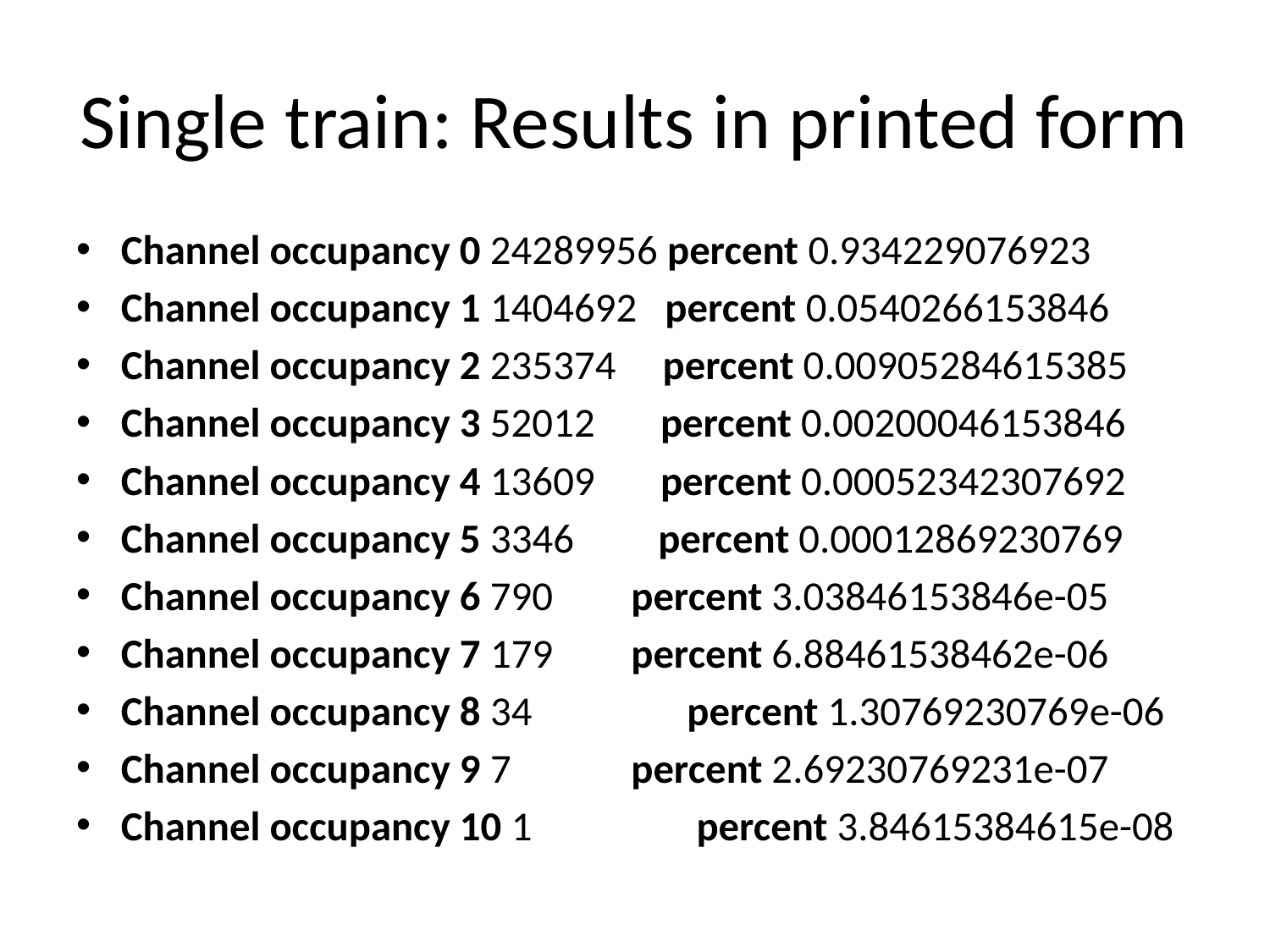

# Single train: Results in printed form
Channel occupancy 0 24289956 percent 0.934229076923
Channel occupancy 1 1404692   percent 0.0540266153846
Channel occupancy 2 235374     percent 0.00905284615385
Channel occupancy 3 52012       percent 0.00200046153846
Channel occupancy 4 13609       percent 0.00052342307692
Channel occupancy 5 3346         percent 0.00012869230769
Channel occupancy 6 790 	     percent 3.03846153846e-05
Channel occupancy 7 179 	     percent 6.88461538462e-06
Channel occupancy 8 34 	           percent 1.30769230769e-06
Channel occupancy 9 7 		     percent 2.69230769231e-07
Channel occupancy 10 1 	            percent 3.84615384615e-08